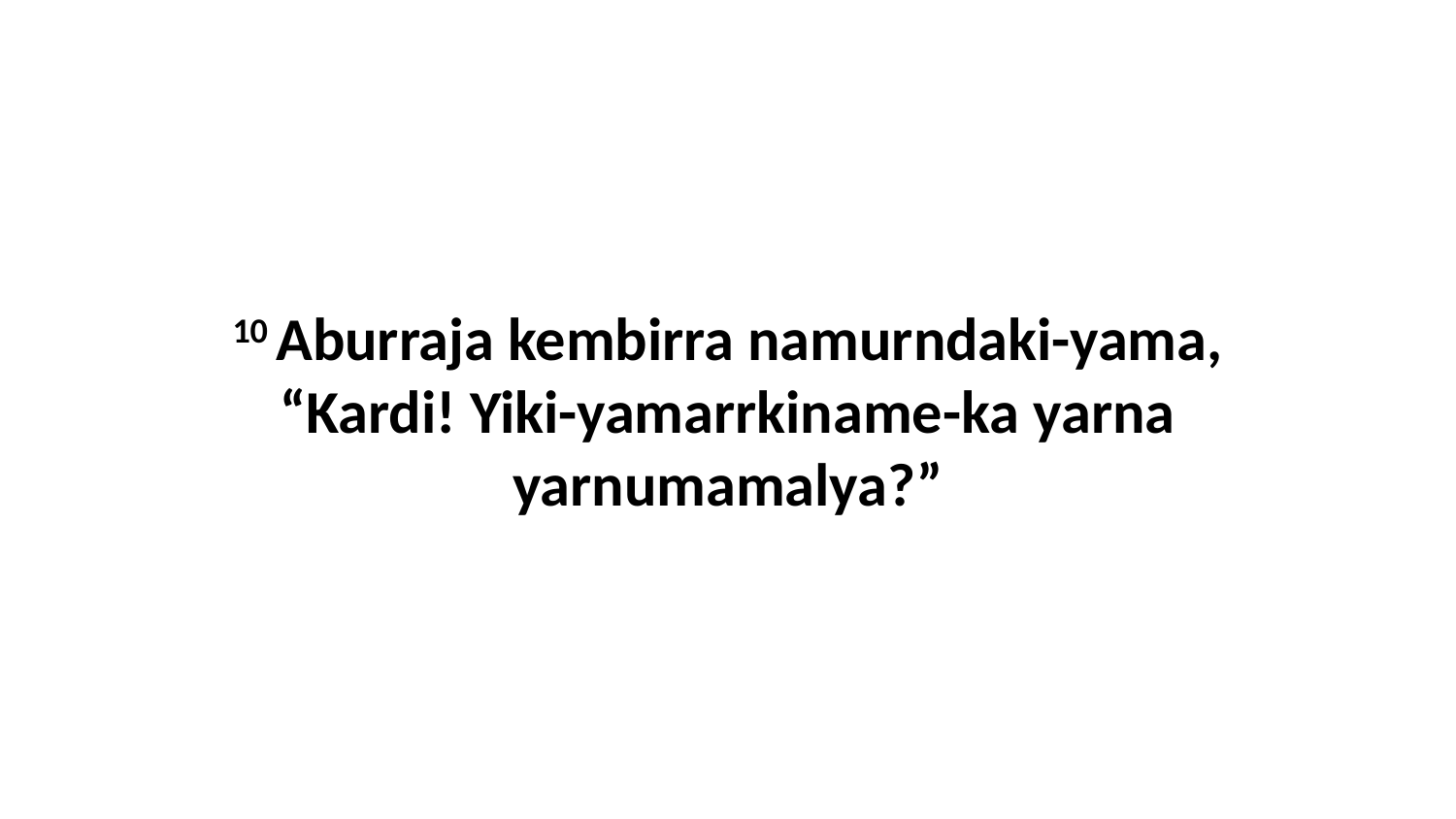

10 Aburraja kembirra namurndaki-yama, “Kardi! Yiki-yamarrkiname-ka yarna yarnumamalya?”